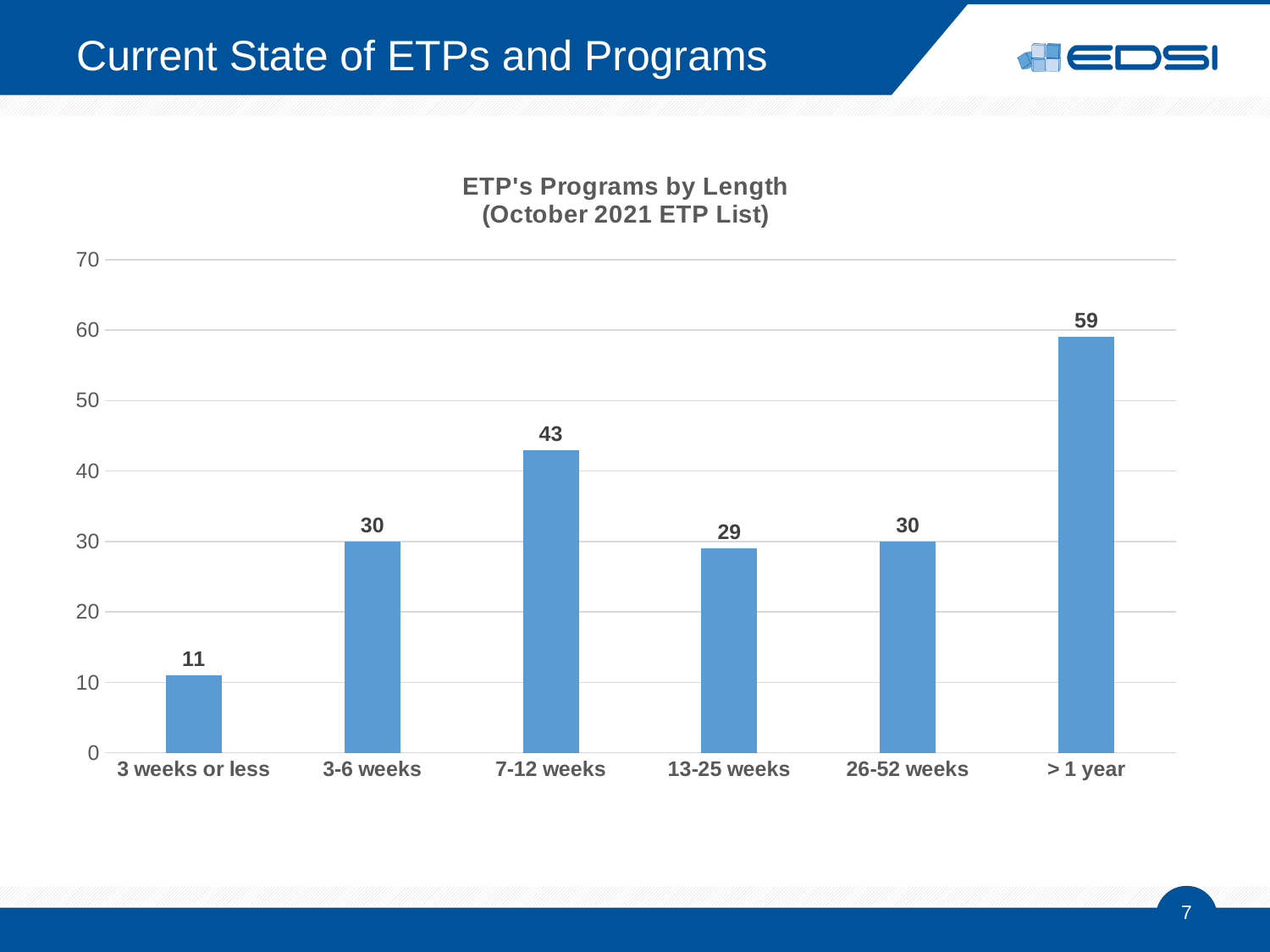

# Current State of ETPs and Programs

### Chart: ETP's Programs by Length
(October 2021 ETP List)

| Category |  |
|---|---|
| 3 weeks or less | 11.0 |
| 3-6 weeks | 30.0 |
| 7-12 weeks | 43.0 |
| 13-25 weeks | 29.0 |
| 26-52 weeks | 30.0 |
| > 1 year | 59.0 |
7